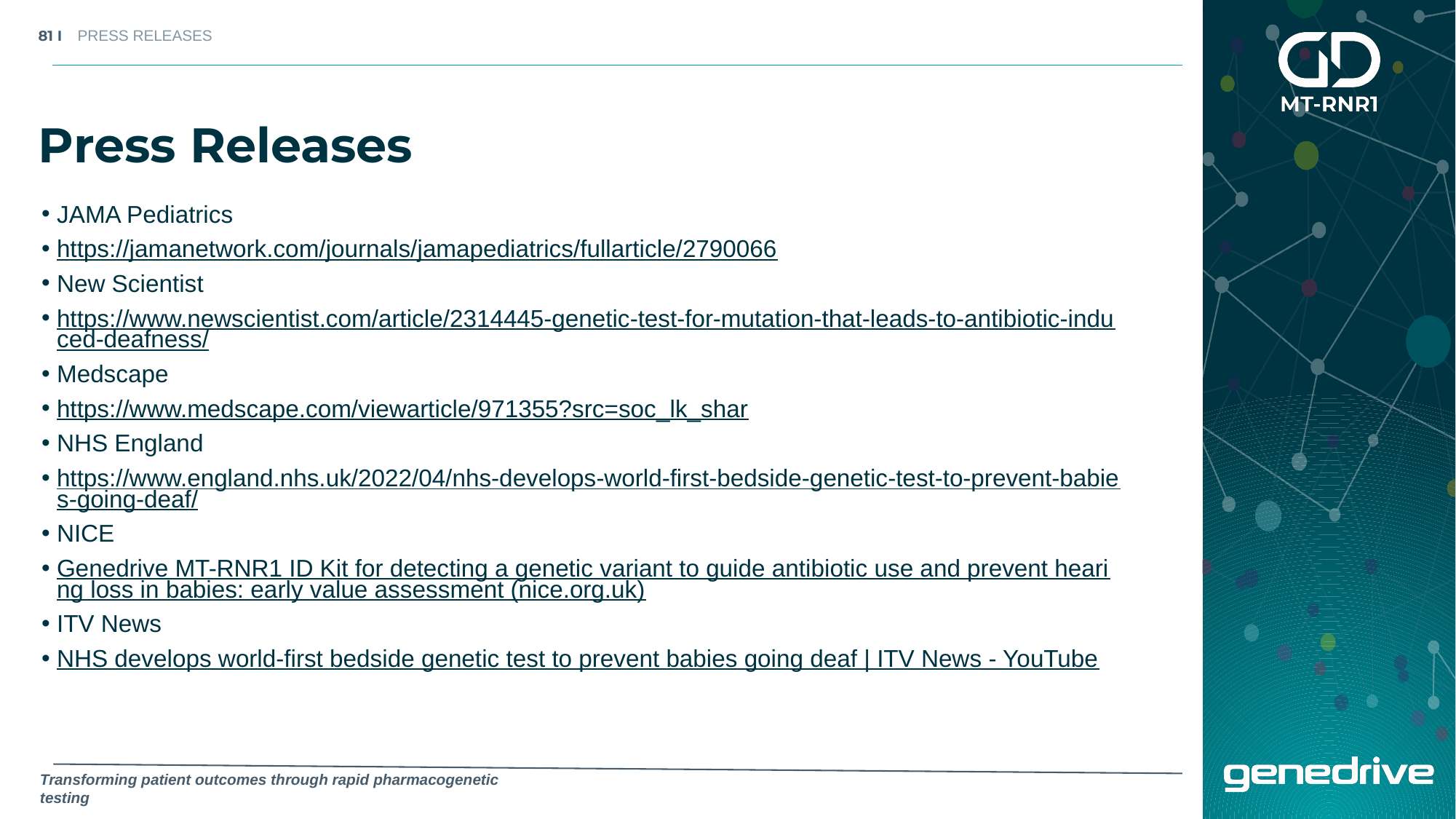

PRESS RELEASES
Press Releases
JAMA Pediatrics
https://jamanetwork.com/journals/jamapediatrics/fullarticle/2790066
New Scientist
https://www.newscientist.com/article/2314445-genetic-test-for-mutation-that-leads-to-antibiotic-induced-deafness/
Medscape
https://www.medscape.com/viewarticle/971355?src=soc_lk_shar
NHS England
https://www.england.nhs.uk/2022/04/nhs-develops-world-first-bedside-genetic-test-to-prevent-babies-going-deaf/
NICE
Genedrive MT-RNR1 ID Kit for detecting a genetic variant to guide antibiotic use and prevent hearing loss in babies: early value assessment (nice.org.uk)
ITV News
NHS develops world-first bedside genetic test to prevent babies going deaf | ITV News - YouTube